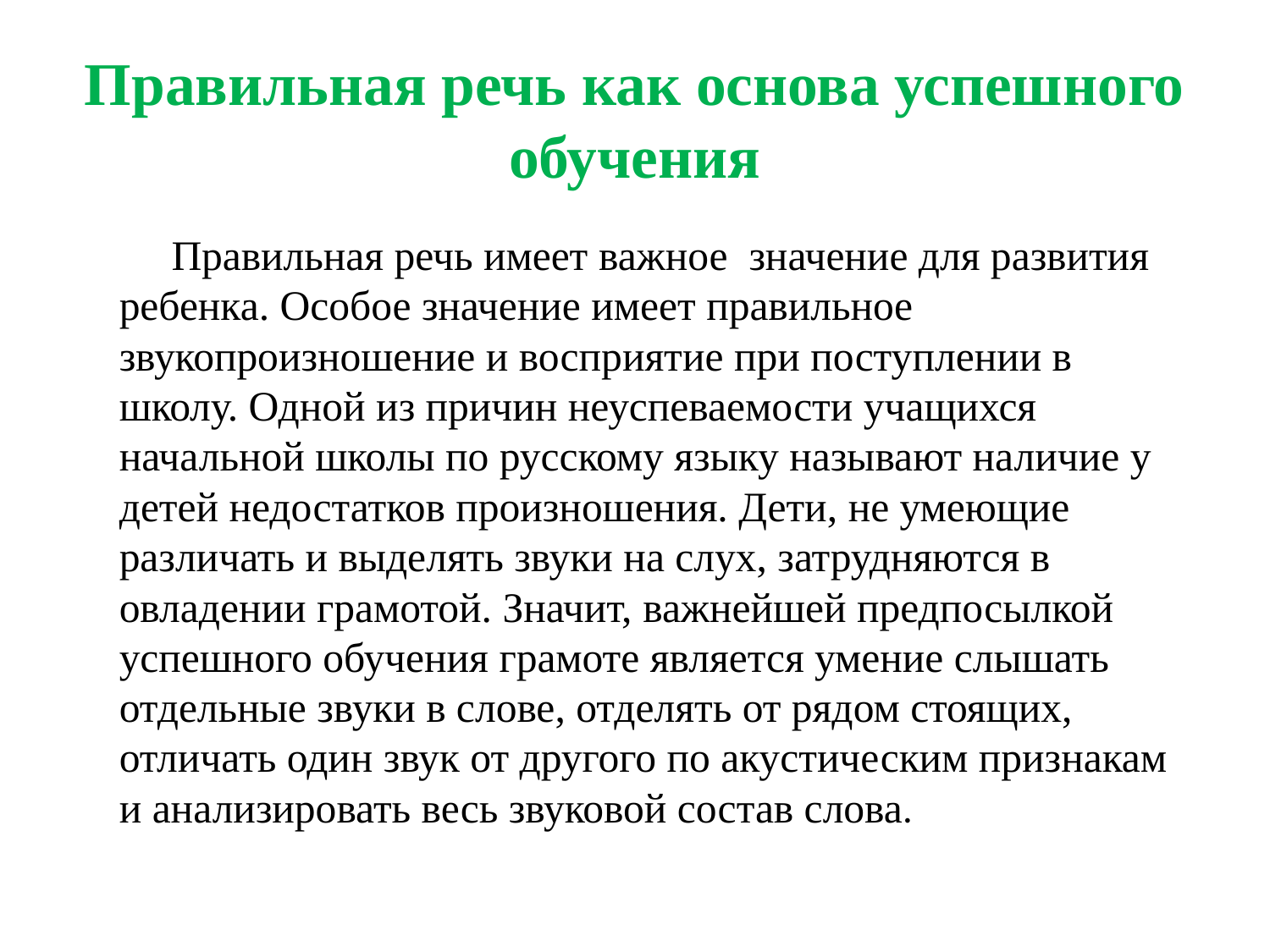

# Правильная речь как основа успешного обучения
         Правильная речь имеет важное  значение для развития ребенка. Особое значение имеет правильное звукопроизношение и восприятие при поступлении в школу. Одной из причин неуспеваемости учащихся начальной школы по русскому языку называют наличие у детей недостатков произношения. Дети, не умеющие различать и выделять звуки на слух, затрудняются в овладении грамотой. Значит, важнейшей предпосылкой успешного обучения грамоте является умение слышать отдельные звуки в слове, отделять от рядом стоящих, отличать один звук от другого по акустическим признакам и анализировать весь звуковой состав слова.